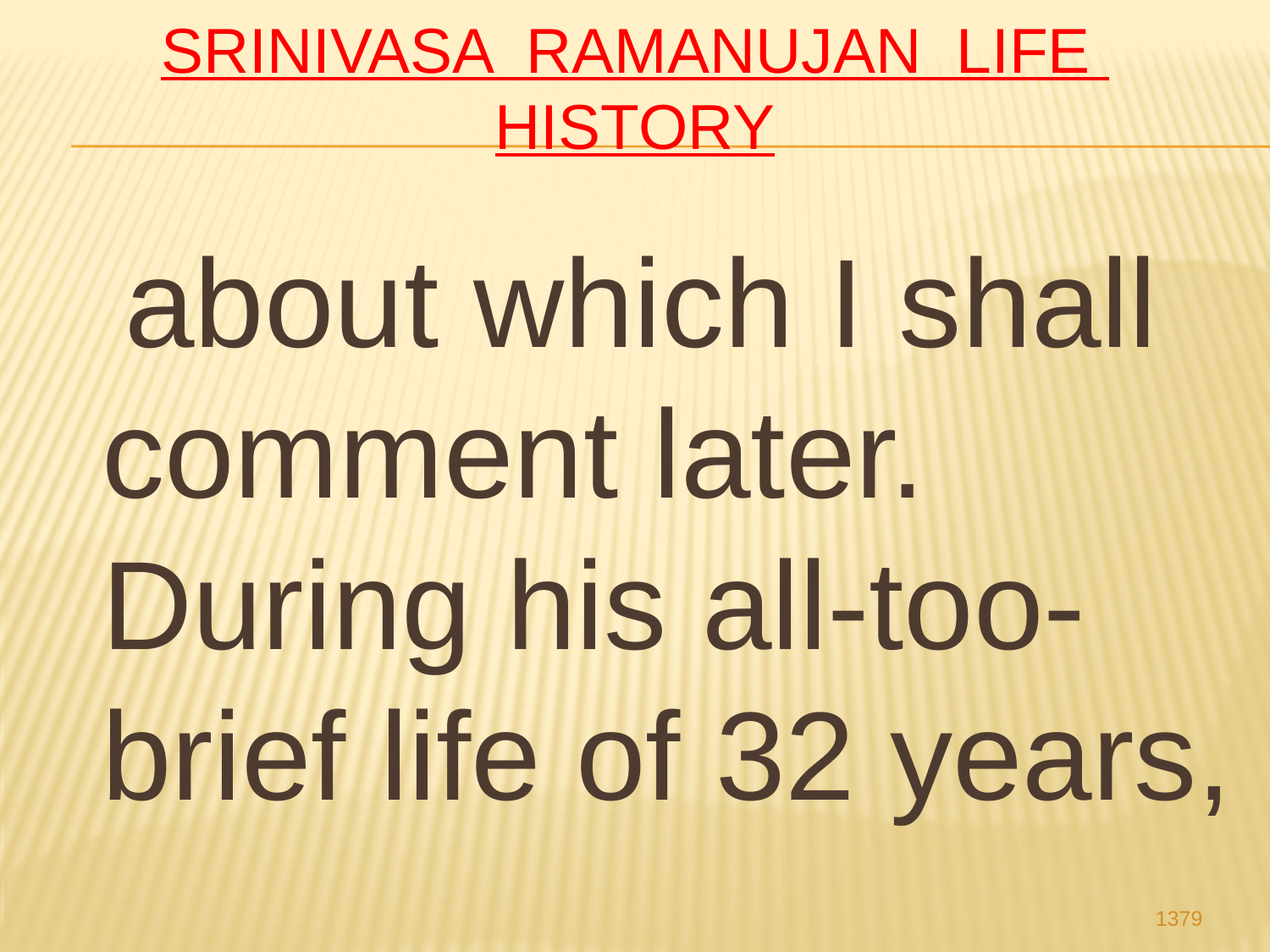

# Srinivasa  Ramanujan  life  history
  about which I shall comment later. During his all-too-brief life of 32 years,

1379